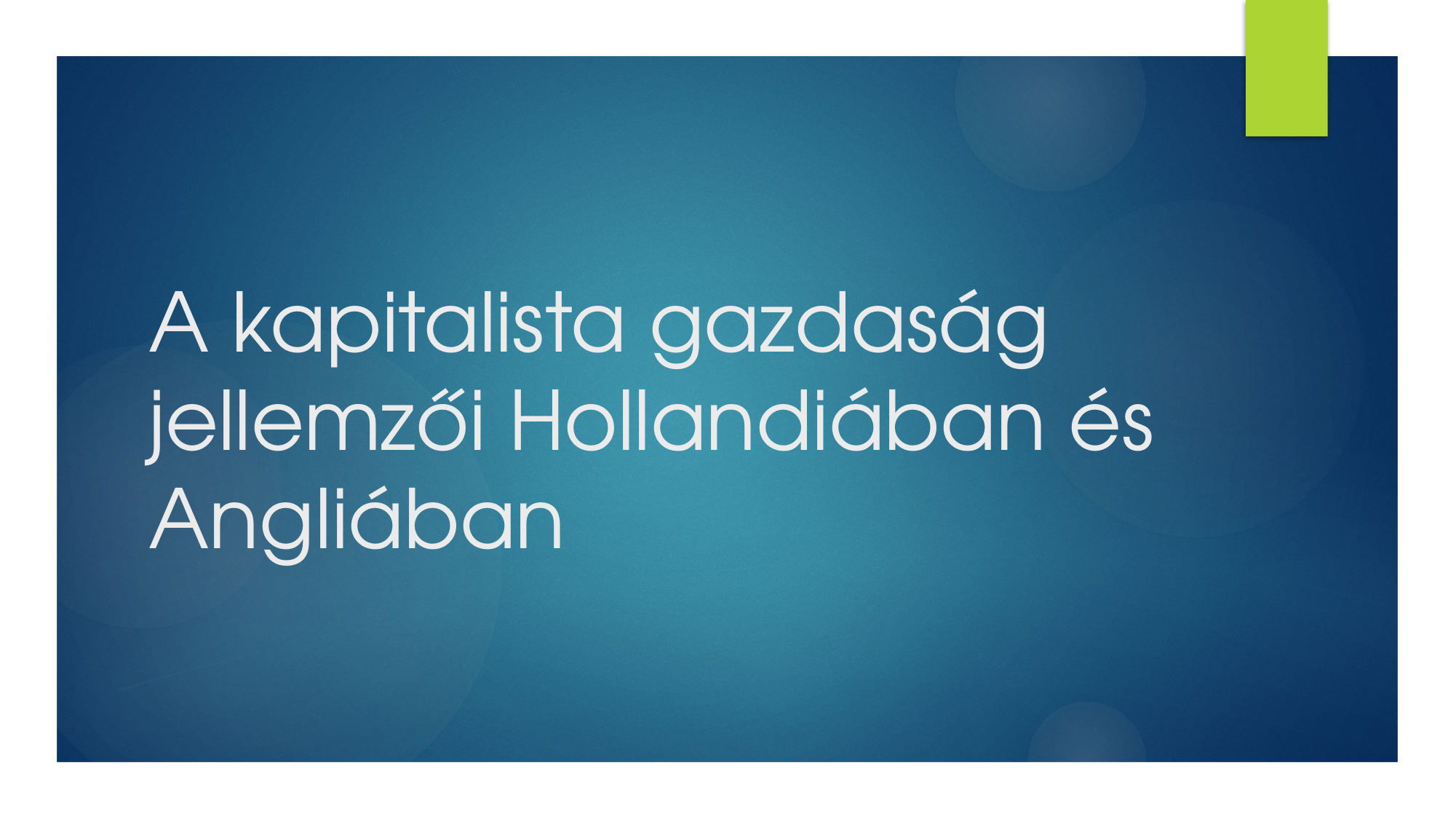

# A kapitalista gazdaság jellemzői Hollandiában és Angliában